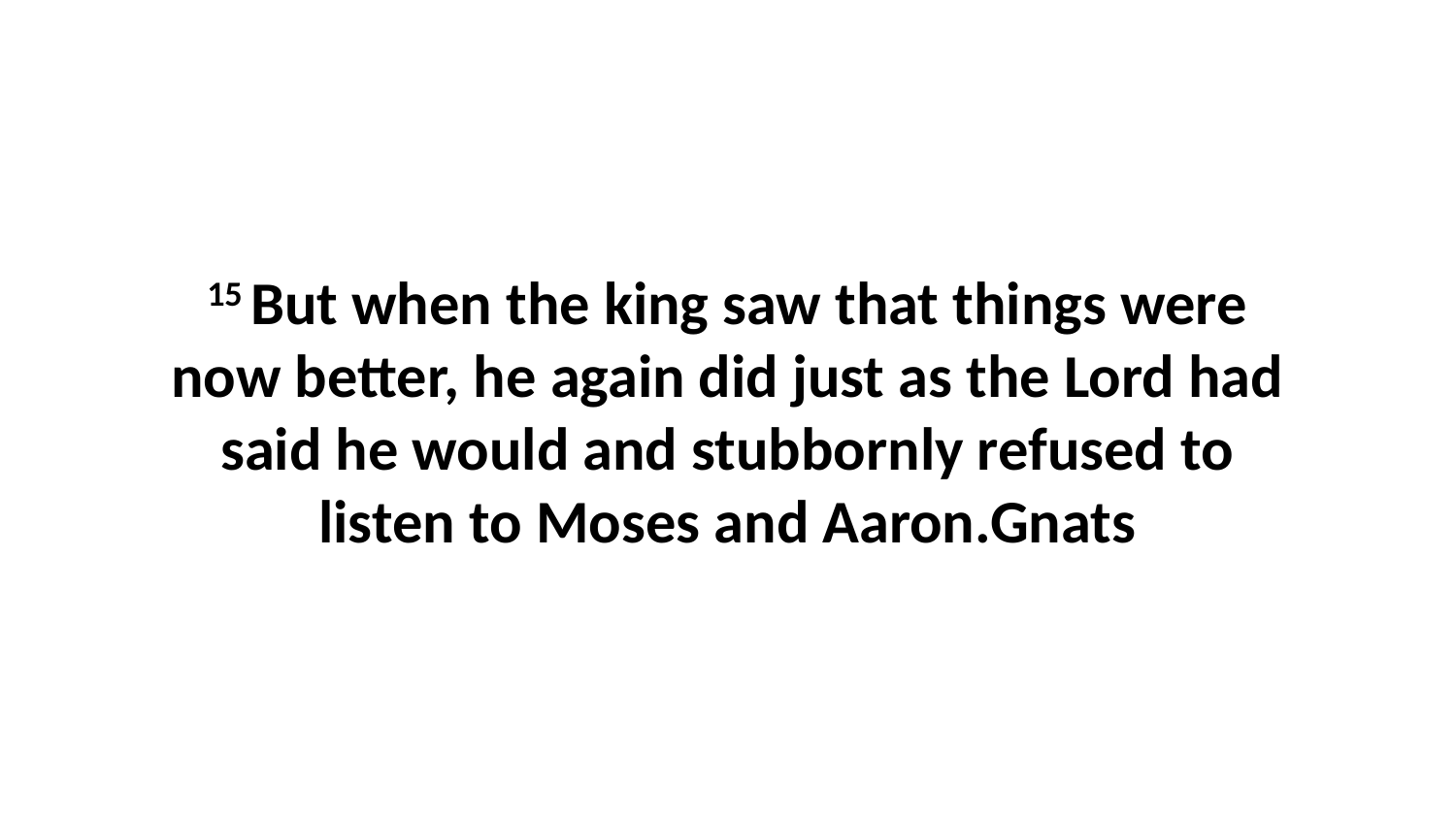

15 But when the king saw that things were now better, he again did just as the Lord had said he would and stubbornly refused to listen to Moses and Aaron.Gnats